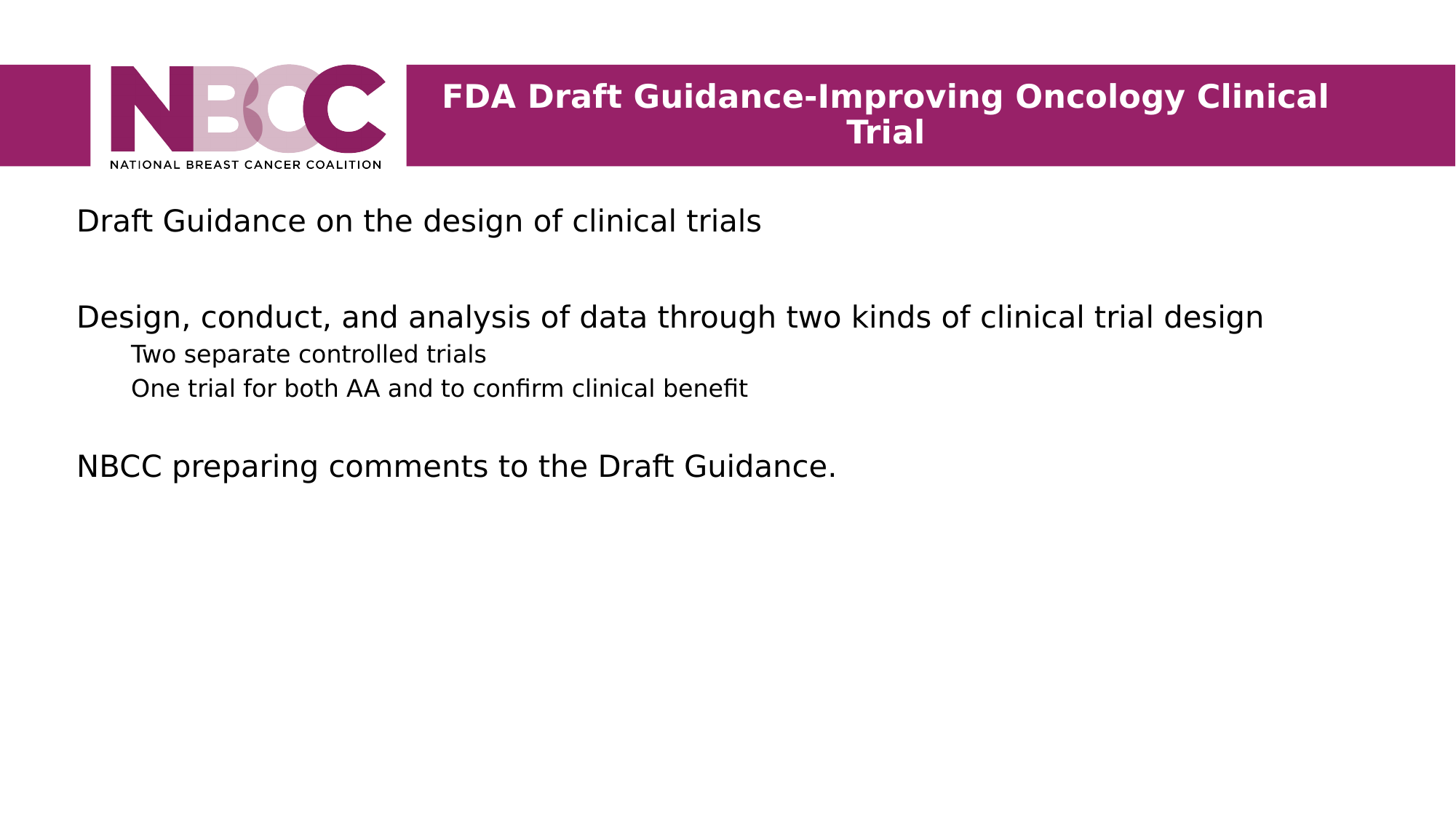

FDA Draft Guidance-Improving Oncology Clinical Trial
Draft Guidance on the design of clinical trials

Design, conduct, and analysis of data through two kinds of clinical trial design
Two separate controlled trials
One trial for both AA and to confirm clinical benefit

NBCC preparing comments to the Draft Guidance.